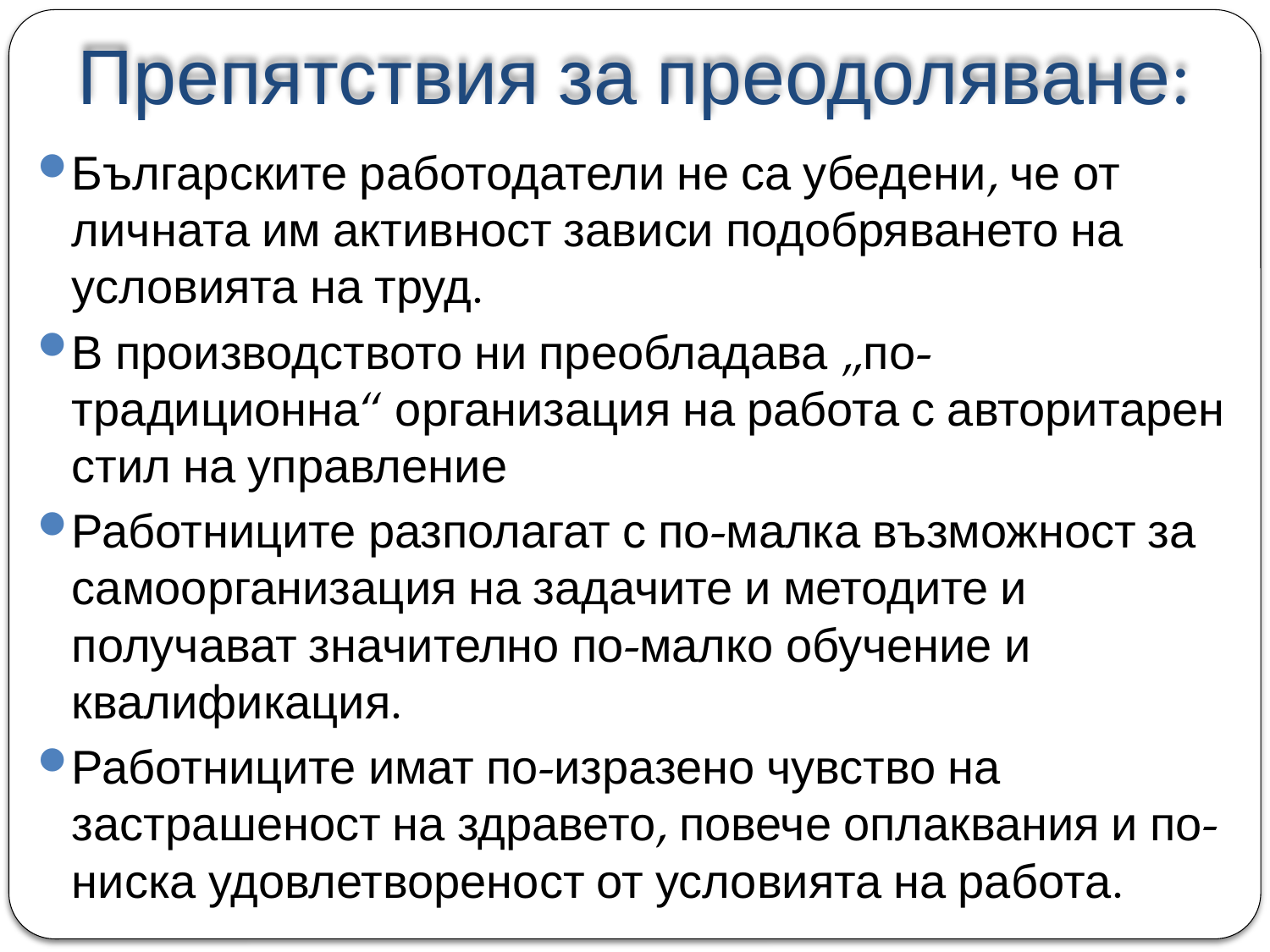

# Препятствия за преодоляване:
Българските работодатели не са убедени, че от личната им активност зависи подобряването на условията на труд.
В производството ни преобладава „по-традиционна“ организация на работа с авторитарен стил на управление
Работниците разполагат с по-малка възможност за самоорганизация на задачите и методите и получават значително по-малко обучение и квалификация.
Работниците имат по-изразено чувство на застрашеност на здравето, повече оплаквания и по-ниска удовлетвореност от условията на работа.